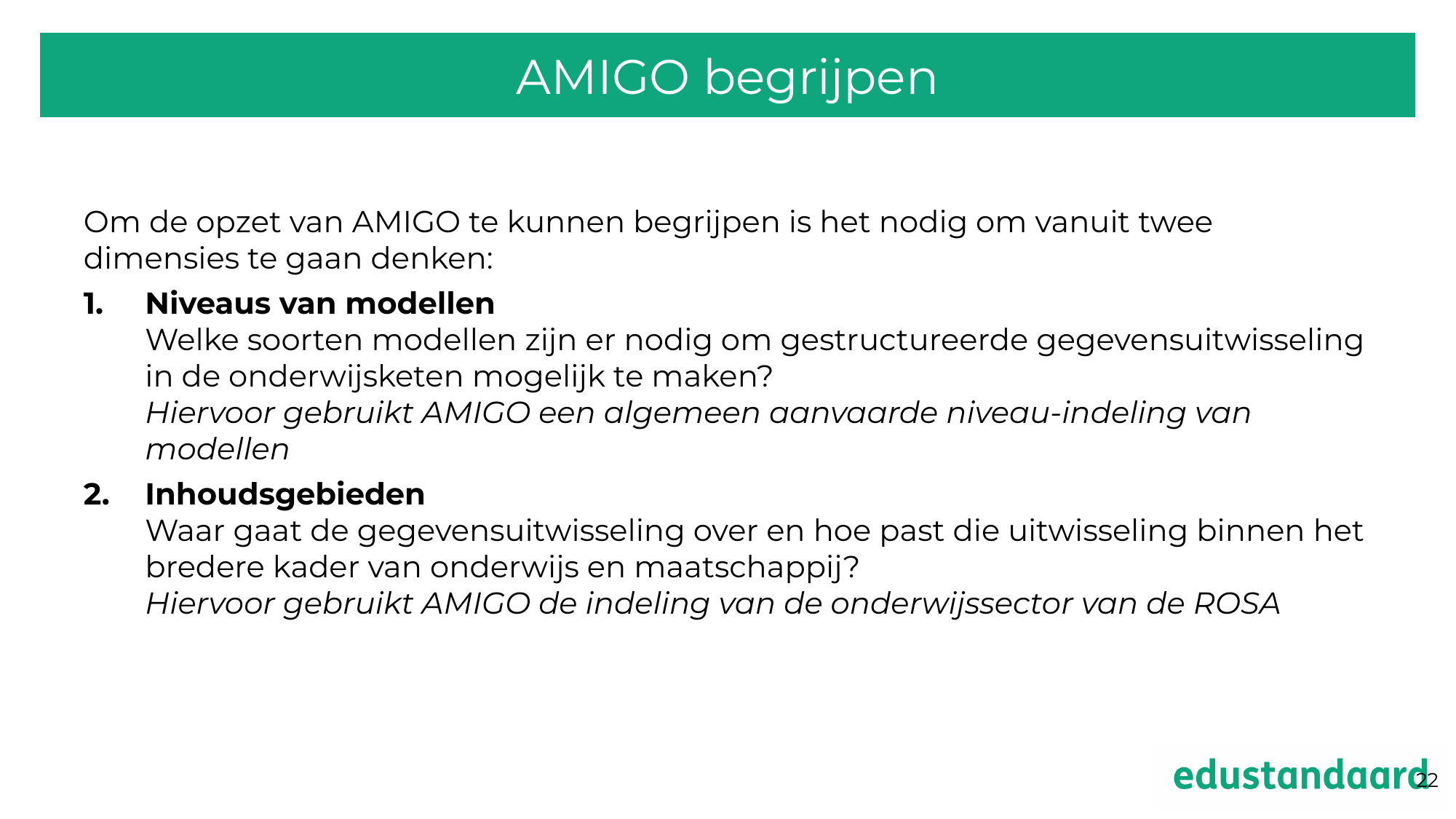

# AMIGO begrijpen
Om de opzet van AMIGO te kunnen begrijpen is het nodig om vanuit twee dimensies te gaan denken:
Niveaus van modellen
Welke soorten modellen zijn er nodig om gestructureerde gegevensuitwisseling in de onderwijsketen mogelijk te maken?
Hiervoor gebruikt AMIGO een algemeen aanvaarde niveau-indeling van modellen
Inhoudsgebieden
Waar gaat de gegevensuitwisseling over en hoe past die uitwisseling binnen het bredere kader van onderwijs en maatschappij?
Hiervoor gebruikt AMIGO de indeling van de onderwijssector van de ROSA
22